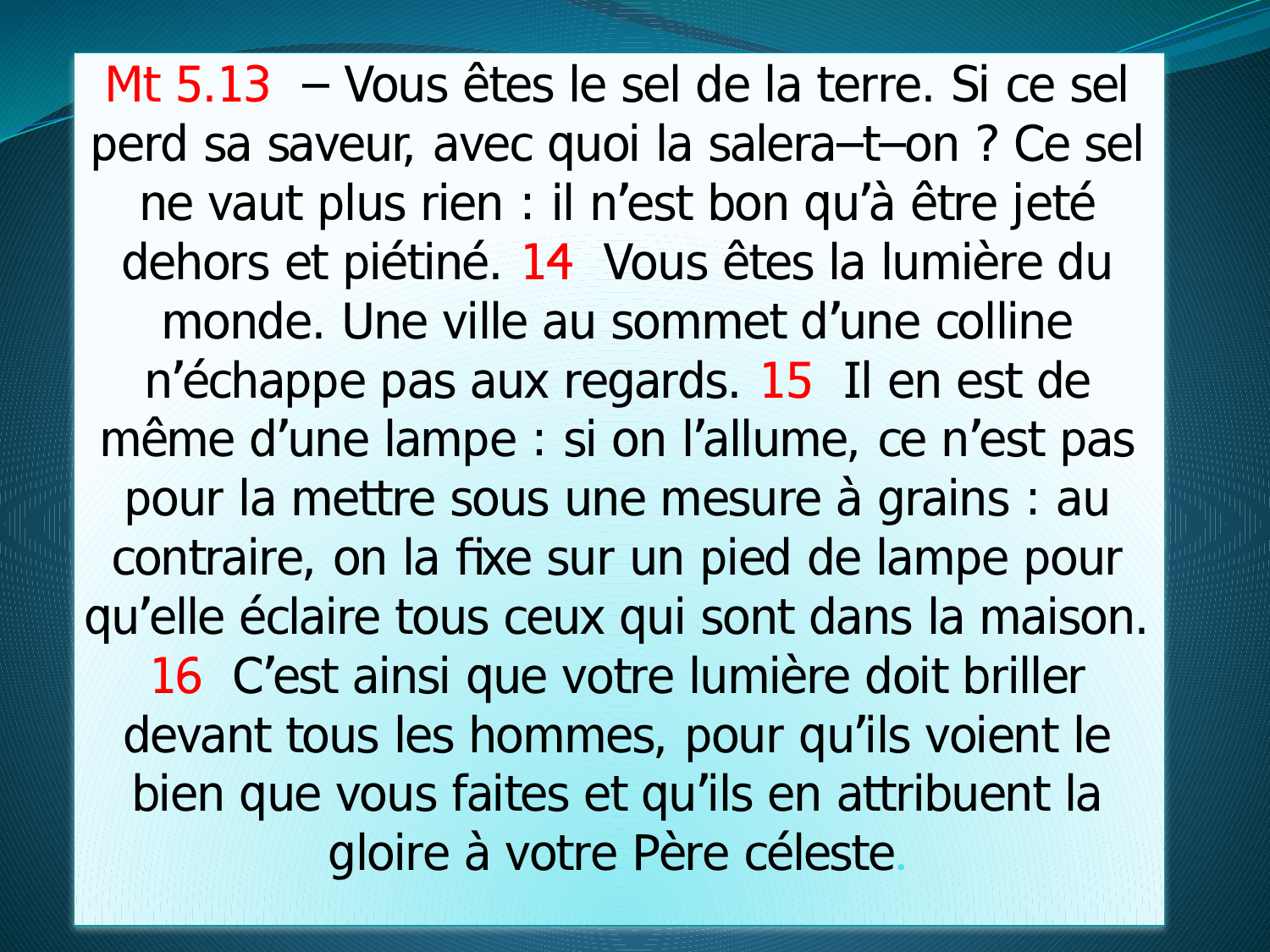

# Mt 5.13  – Vous êtes le sel de la terre. Si ce sel perd sa saveur, avec quoi la salera–t–on ? Ce sel ne vaut plus rien : il n’est bon qu’à être jeté dehors et piétiné. 14  Vous êtes la lumière du monde. Une ville au sommet d’une colline n’échappe pas aux regards. 15  Il en est de même d’une lampe : si on l’allume, ce n’est pas pour la mettre sous une mesure à grains : au contraire, on la fixe sur un pied de lampe pour qu’elle éclaire tous ceux qui sont dans la maison. 16  C’est ainsi que votre lumière doit briller devant tous les hommes, pour qu’ils voient le bien que vous faites et qu’ils en attribuent la gloire à votre Père céleste.
 “1 ¶  Jésus, voyant ces foules, monta sur une colline. Il s’assit, ses disciples se rassemblèrent autour de lui 2  et il se mit à les enseigner. Il leur dit :”

“3 ¶  – Heureux ceux qui se reconnaissent spirituellement pauvres, car le royaume des cieux leur appartient. 4  Heureux ceux qui pleurent, car Dieu les consolera. 5  Heureux ceux qui sont humbles, car Dieu leur donnera la terre en héritage. 6  Heureux ceux qui ont faim et soif de justice, car ils seront rassasiés. 7  Heureux ceux qui témoignent de la bonté, car Dieu sera bon pour eux. 8  Heureux ceux dont le cœur est pur, car ils verront Dieu. 9  Heureux ceux qui répandent autour d’eux la paix, car Dieu les reconnaîtra pour ses fils. 10  Heureux ceux qui sont opprimés pour la justice, car le royaume des cieux leur appartient. 11  Heureux serez–vous quand les hommes vous insulteront et vous persécuteront, lorsqu’ils répandront toutes sortes de